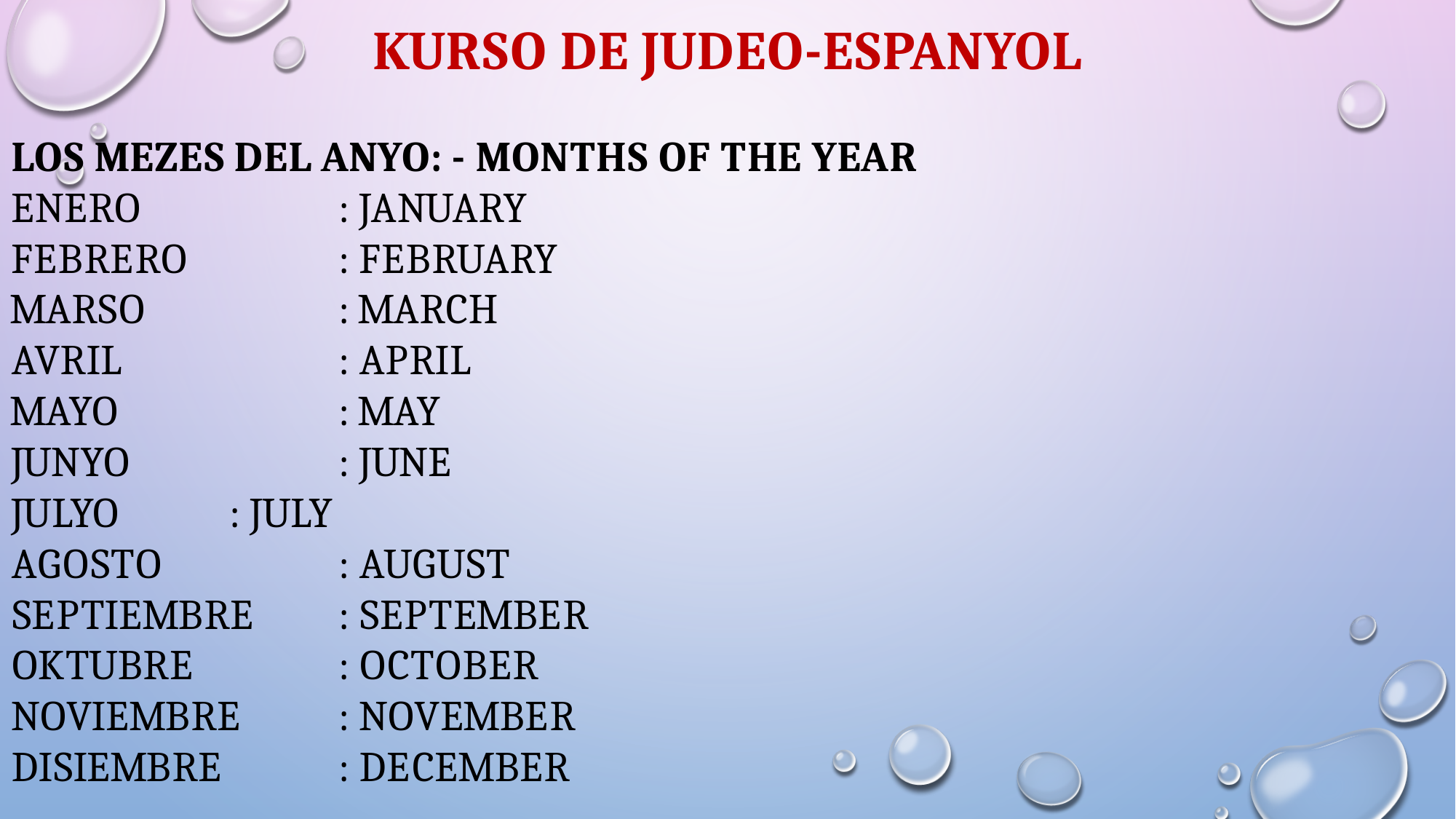

# KURSO DE JUDEO-ESPANYOL
LOS MEZES DEL ANYO: - MONTHS OF THE YEAR
ENERO		: JANUARY
FEBRERO		: FEBRUARY
MARSO		: MARCH
AVRIL		: APRIL
MAYO			: MAY
JUNYO		: JUNE
JULYO		: JULY
AGOSTO		: AUGUST
SEPTIEMBRE	: SEPTEMBER
OKTUBRE		: OCTOBER
NOVIEMBRE	: NOVEMBER
DISIEMBRE		: DECEMBER